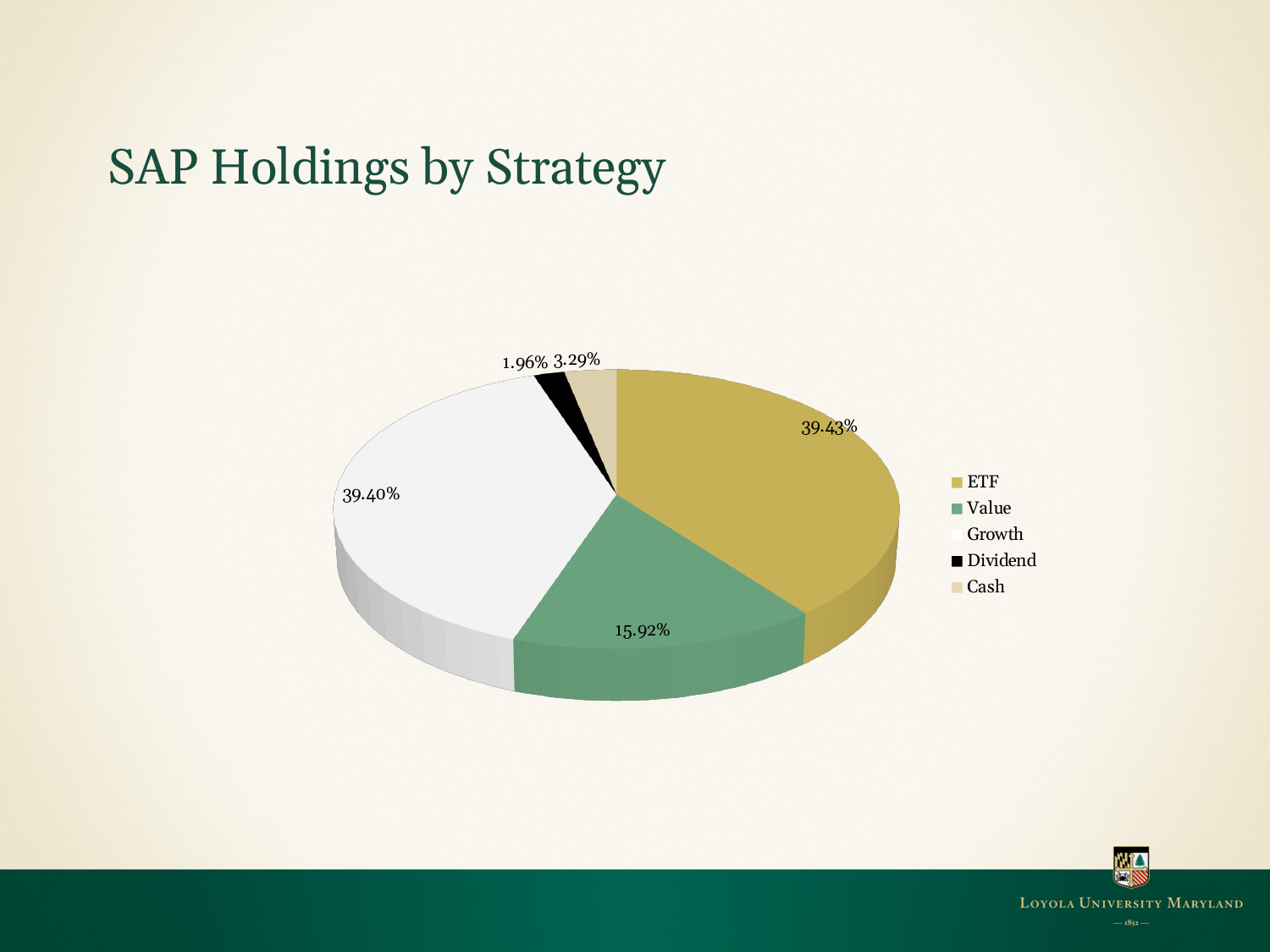

# SAP Holdings by Strategy

[unsupported chart]